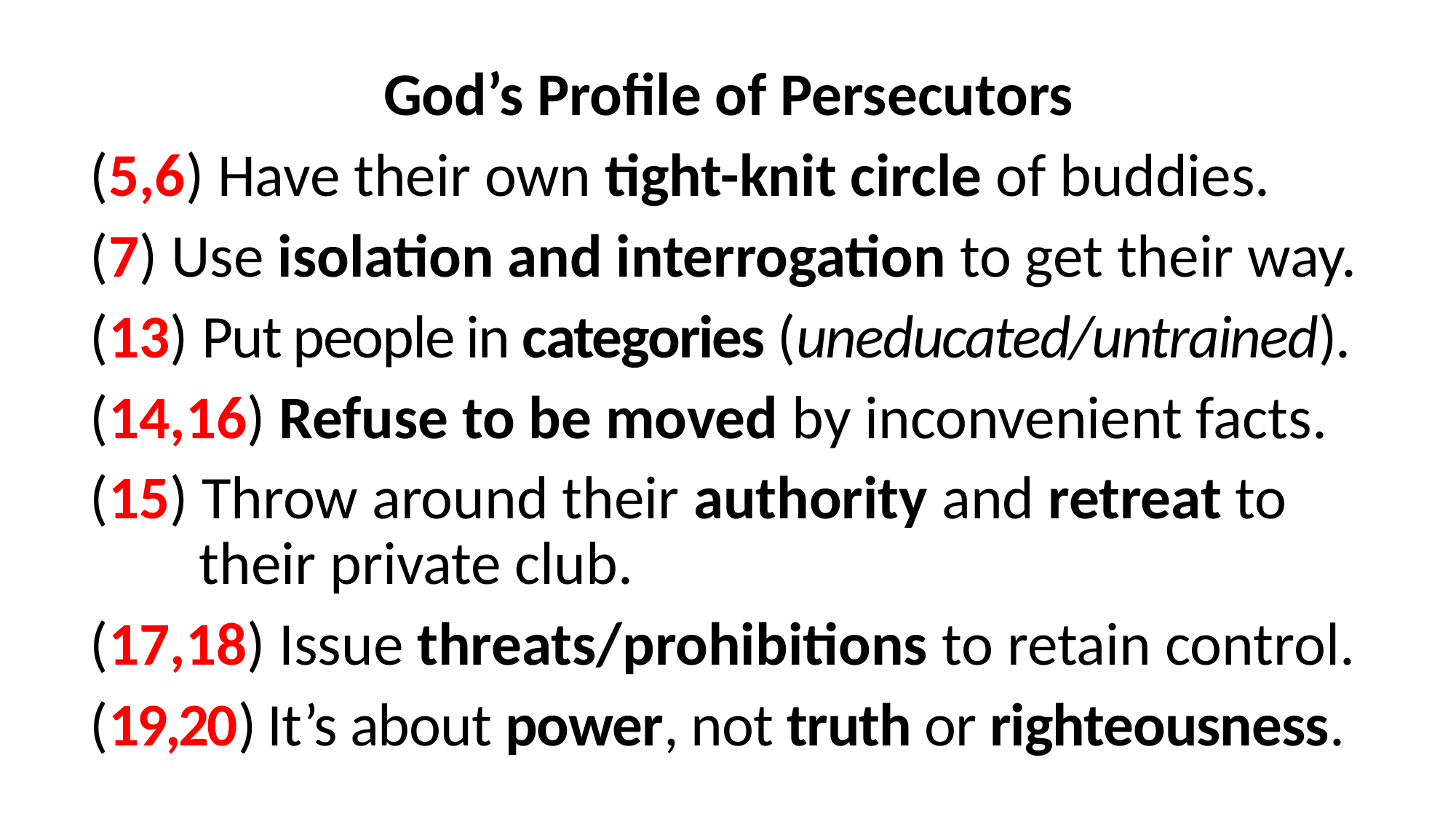

God’s Profile of Persecutors
(5,6) Have their own tight-knit circle of buddies.
(7) Use isolation and interrogation to get their way.
(13) Put people in categories (uneducated/untrained).
(14,16) Refuse to be moved by inconvenient facts.
(15) Throw around their authority and retreat to 	their private club.
(17,18) Issue threats/prohibitions to retain control.
(19,20) It’s about power, not truth or righteousness.